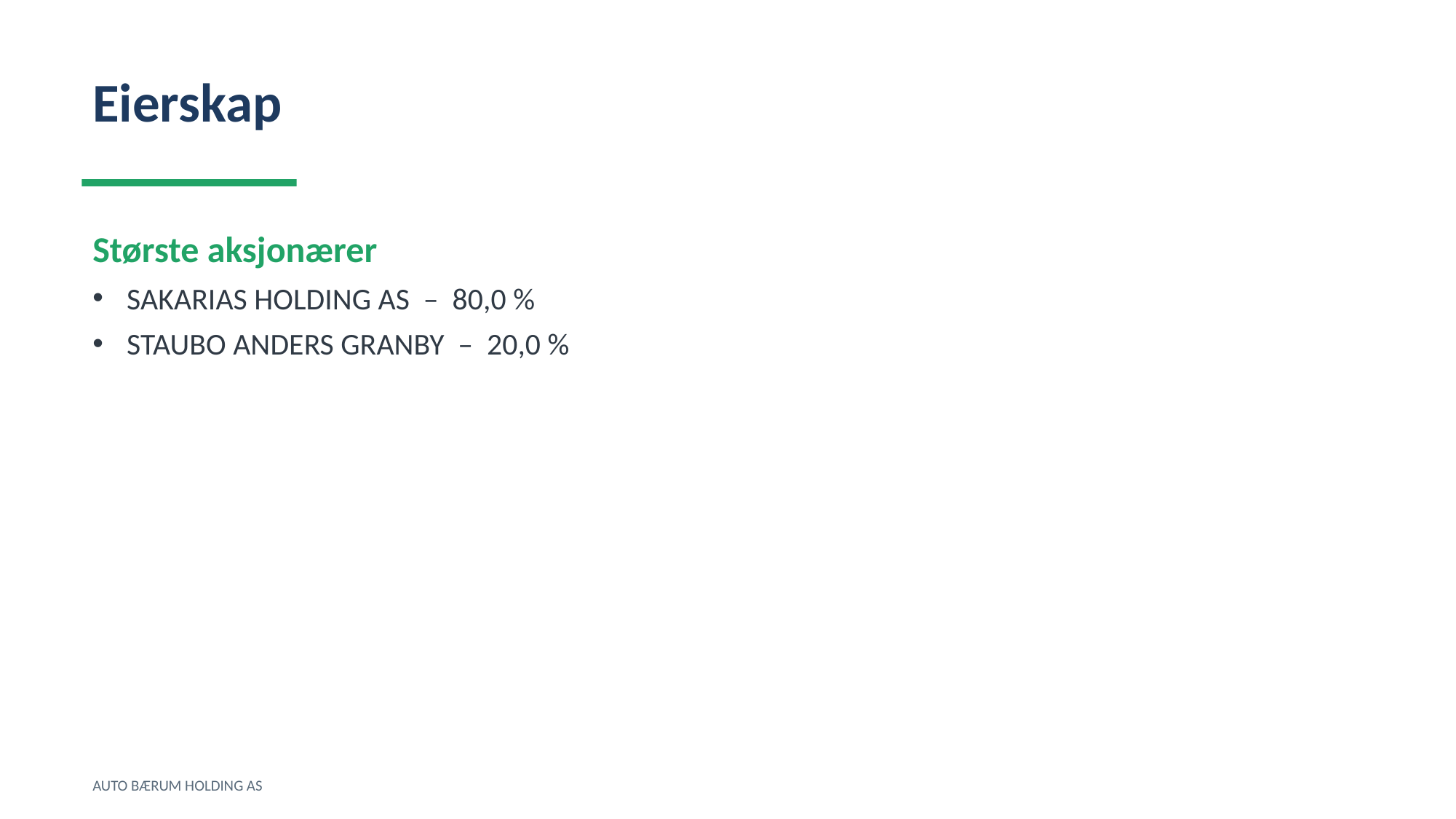

Eierskap

Største aksjonærer
SAKARIAS HOLDING AS  –  80,0 %
STAUBO ANDERS GRANBY  –  20,0 %
AUTO BÆRUM HOLDING AS